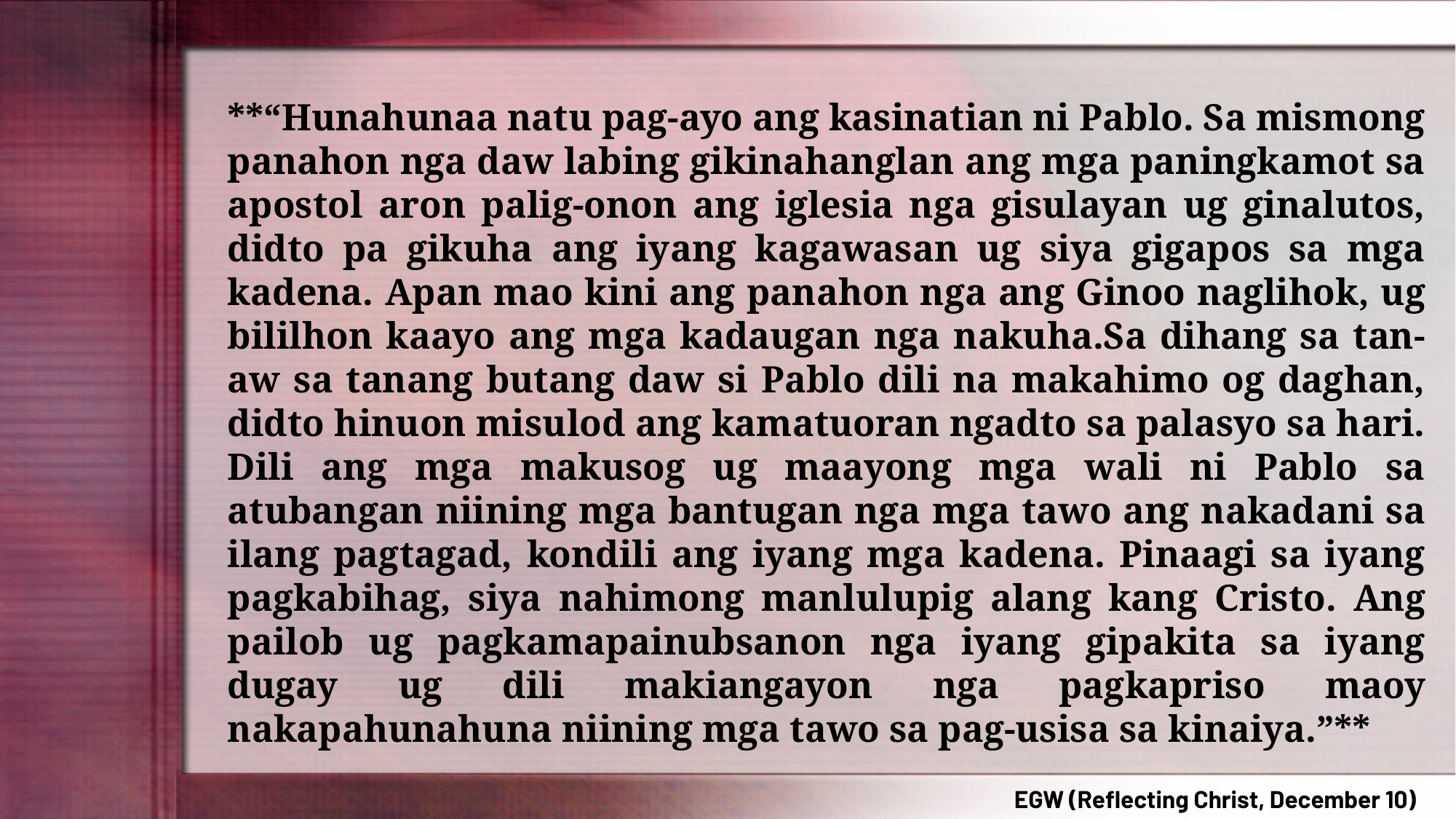

**“Hunahunaa natu pag-ayo ang kasinatian ni Pablo. Sa mismong panahon nga daw labing gikinahanglan ang mga paningkamot sa apostol aron palig-onon ang iglesia nga gisulayan ug ginalutos, didto pa gikuha ang iyang kagawasan ug siya gigapos sa mga kadena. Apan mao kini ang panahon nga ang Ginoo naglihok, ug bililhon kaayo ang mga kadaugan nga nakuha.Sa dihang sa tan-aw sa tanang butang daw si Pablo dili na makahimo og daghan, didto hinuon misulod ang kamatuoran ngadto sa palasyo sa hari. Dili ang mga makusog ug maayong mga wali ni Pablo sa atubangan niining mga bantugan nga mga tawo ang nakadani sa ilang pagtagad, kondili ang iyang mga kadena. Pinaagi sa iyang pagkabihag, siya nahimong manlulupig alang kang Cristo. Ang pailob ug pagkamapainubsanon nga iyang gipakita sa iyang dugay ug dili makiangayon nga pagkapriso maoy nakapahunahuna niining mga tawo sa pag-usisa sa kinaiya.”**
EGW (Reflecting Christ, December 10)